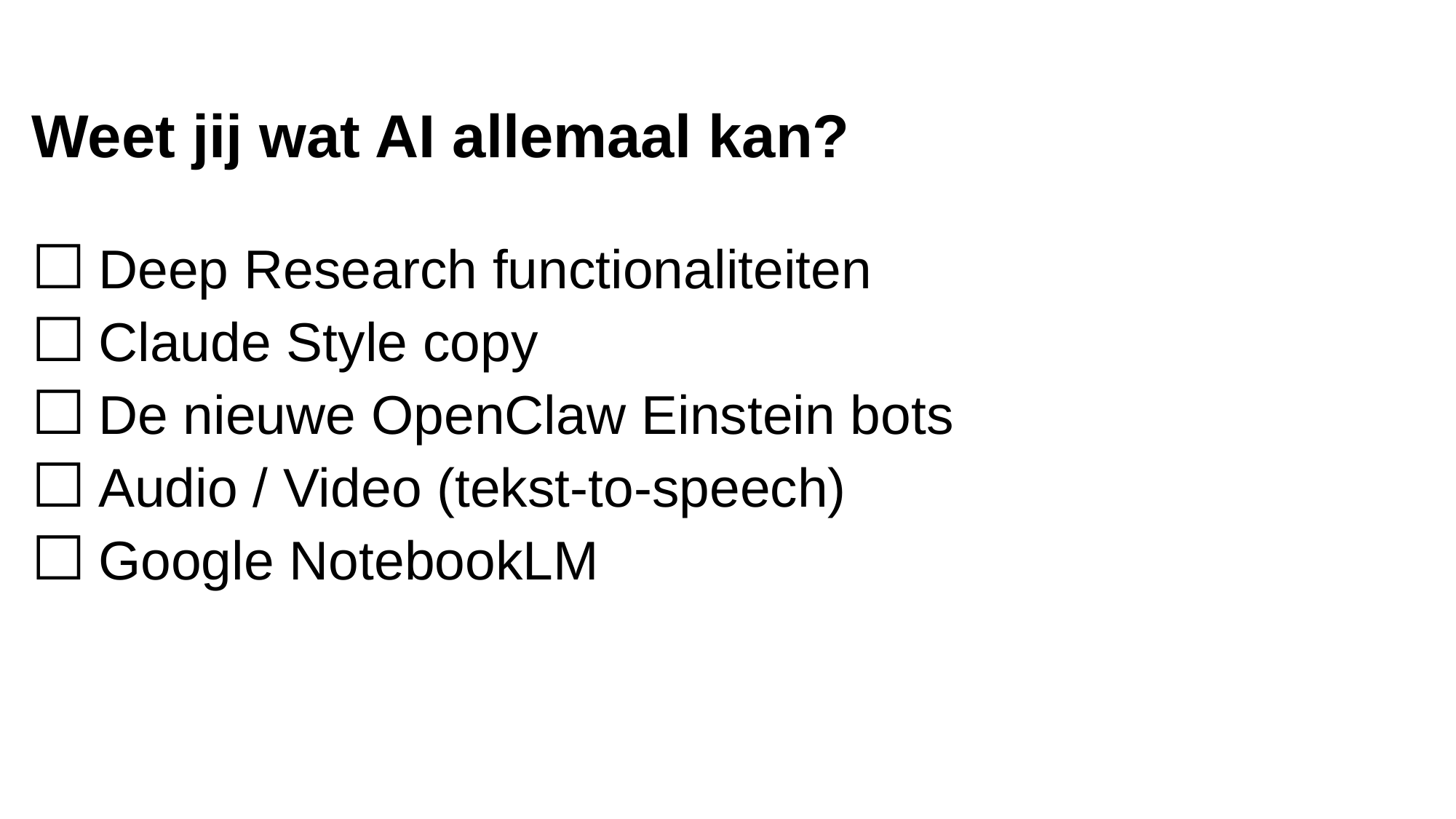

Weet jij wat AI allemaal kan?
☐  Deep Research functionaliteiten
☐ Claude Style copy
☐  De nieuwe OpenClaw Einstein bots
☐  Audio / Video (tekst-to-speech)
☐  Google NotebookLM